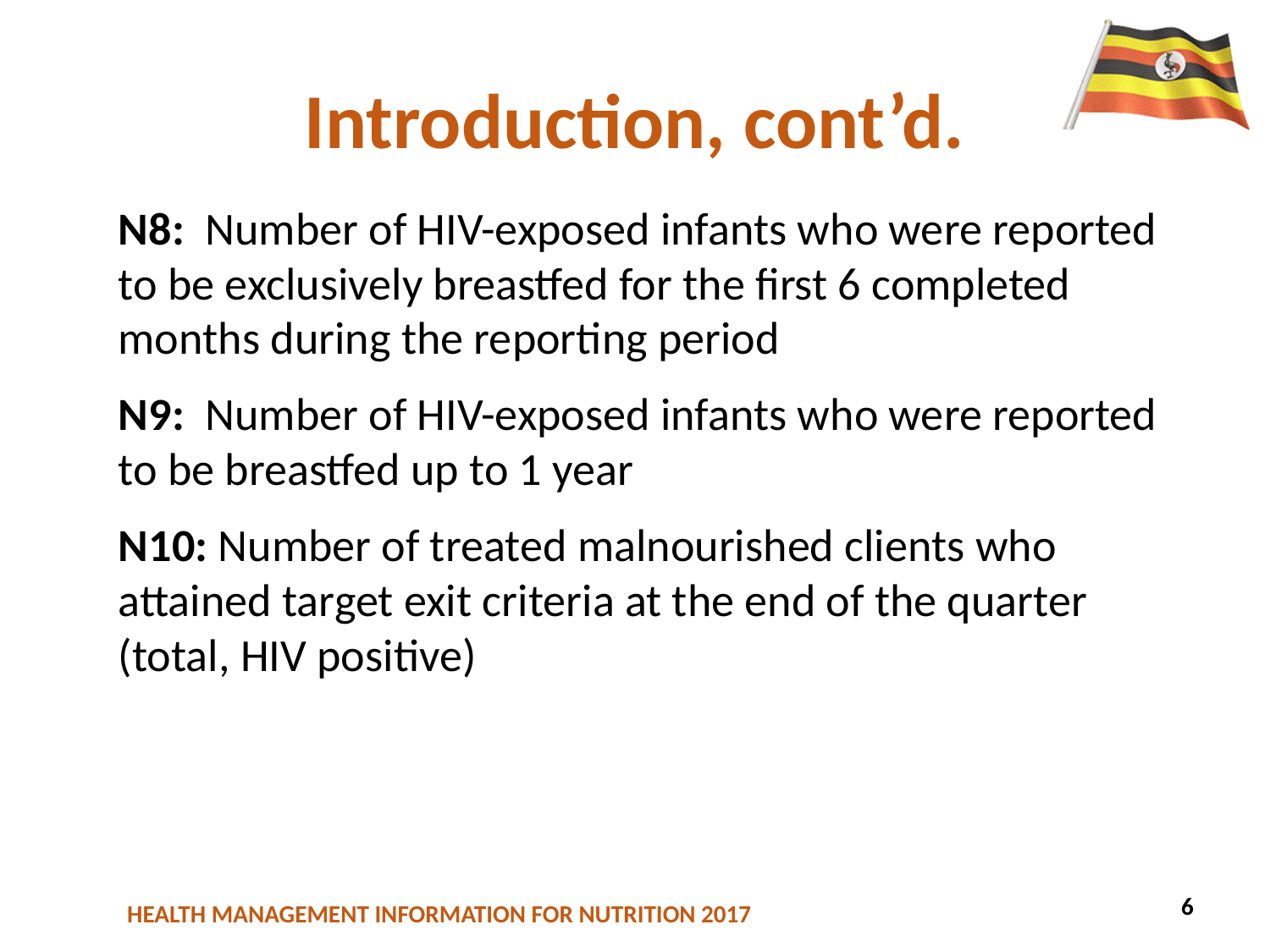

# Introduction, cont’d.
N8:  Number of HIV-exposed infants who were reported to be exclusively breastfed for the first 6 completed months during the reporting period
N9:  Number of HIV-exposed infants who were reported to be breastfed up to 1 year
N10: Number of treated malnourished clients who attained target exit criteria at the end of the quarter (total, HIV positive)
6